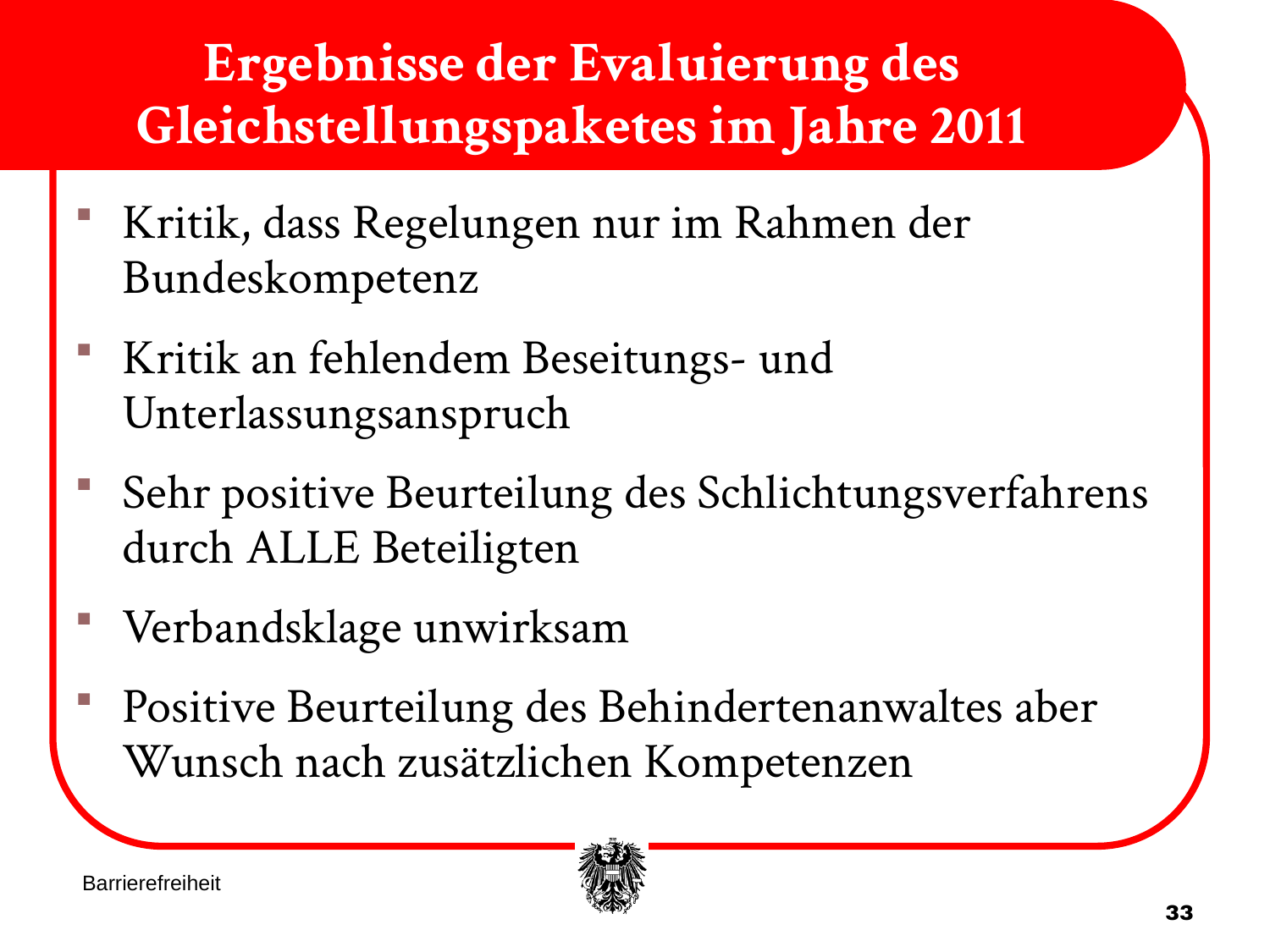

# Ergebnisse der Evaluierung des Gleichstellungspaketes im Jahre 2011

Kritik, dass Regelungen nur im Rahmen der Bundeskompetenz
Kritik an fehlendem Beseitungs- und Unterlassungsanspruch
Sehr positive Beurteilung des Schlichtungsverfahrens durch ALLE Beteiligten
Verbandsklage unwirksam
Positive Beurteilung des Behindertenanwaltes aber Wunsch nach zusätzlichen Kompetenzen
Barrierefreiheit
33